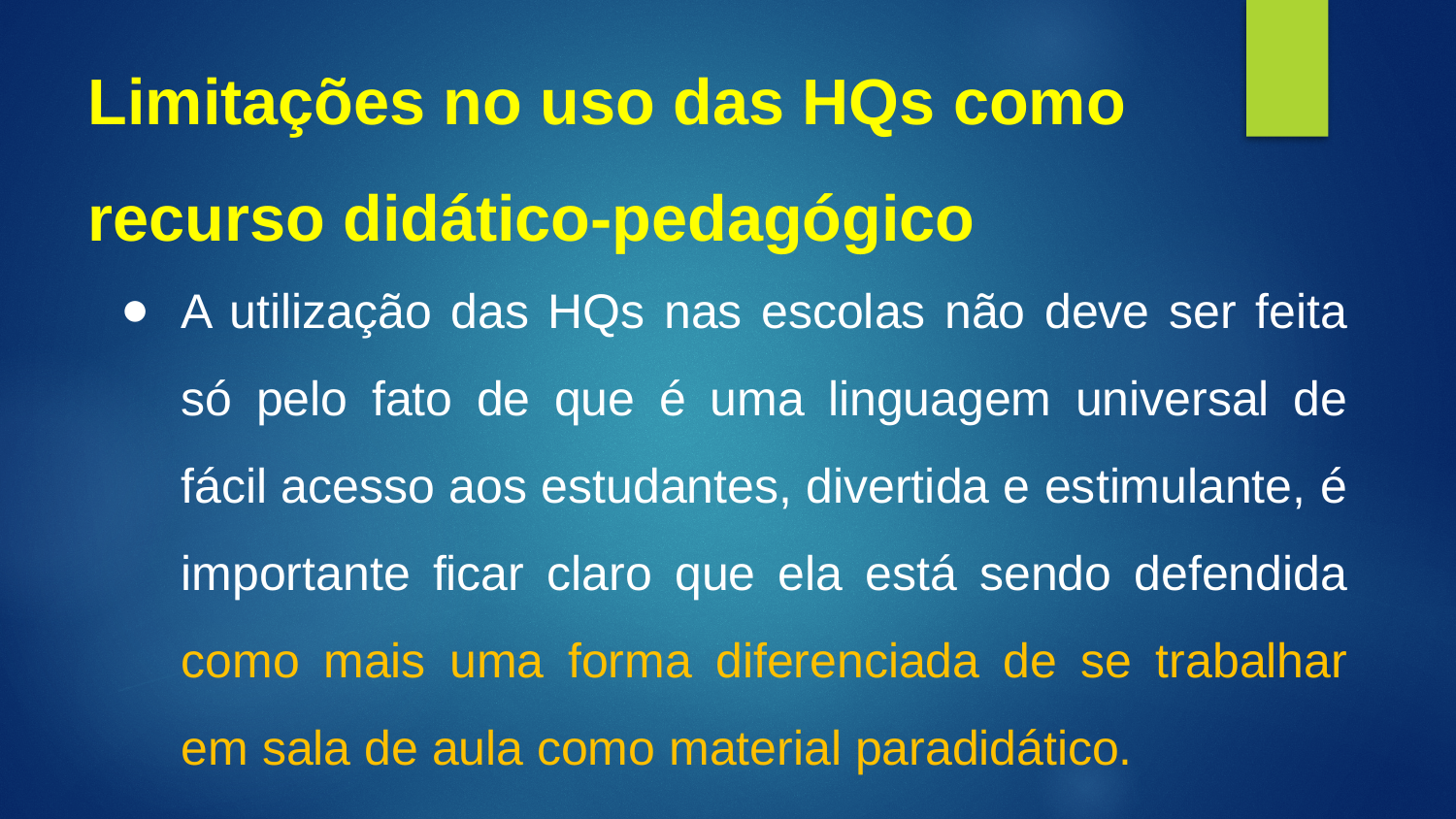

# Limitações no uso das HQs como recurso didático-pedagógico
A utilização das HQs nas escolas não deve ser feita só pelo fato de que é uma linguagem universal de fácil acesso aos estudantes, divertida e estimulante, é importante ficar claro que ela está sendo defendida como mais uma forma diferenciada de se trabalhar em sala de aula como material paradidático.